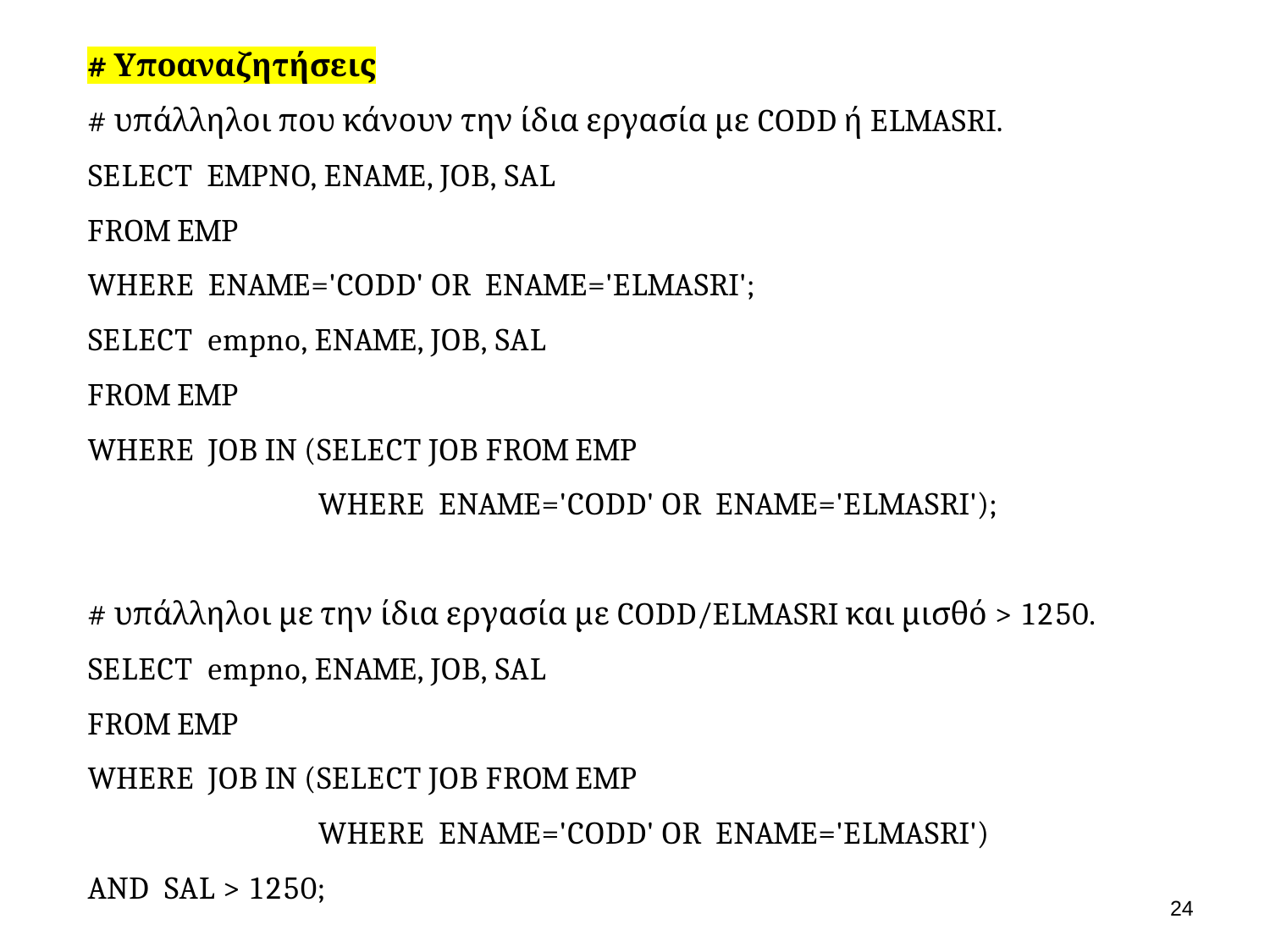

# Υποαναζητήσεις
# υπάλληλοι που κάνουν την ίδια εργασία με CODD ή ELMASRI.
SELECT  EMPNO, ENAME, JOB, SAL
FROM EMP
WHERE  ENAME='CODD' OR  ENAME='ELMASRI';
SELECT  empno, ENAME, JOB, SAL
FROM EMP
WHERE  JOB IN (SELECT JOB FROM EMP
                                 WHERE  ENAME='CODD' OR  ENAME='ELMASRI');

# υπάλληλοι με την ίδια εργασία με CODD/ELMASRI και μισθό > 1250.
SELECT  empno, ENAME, JOB, SAL
FROM EMP
WHERE  JOB IN (SELECT JOB FROM EMP
                                 WHERE  ENAME='CODD' OR  ENAME='ELMASRI')
AND  SAL > 1250;
24